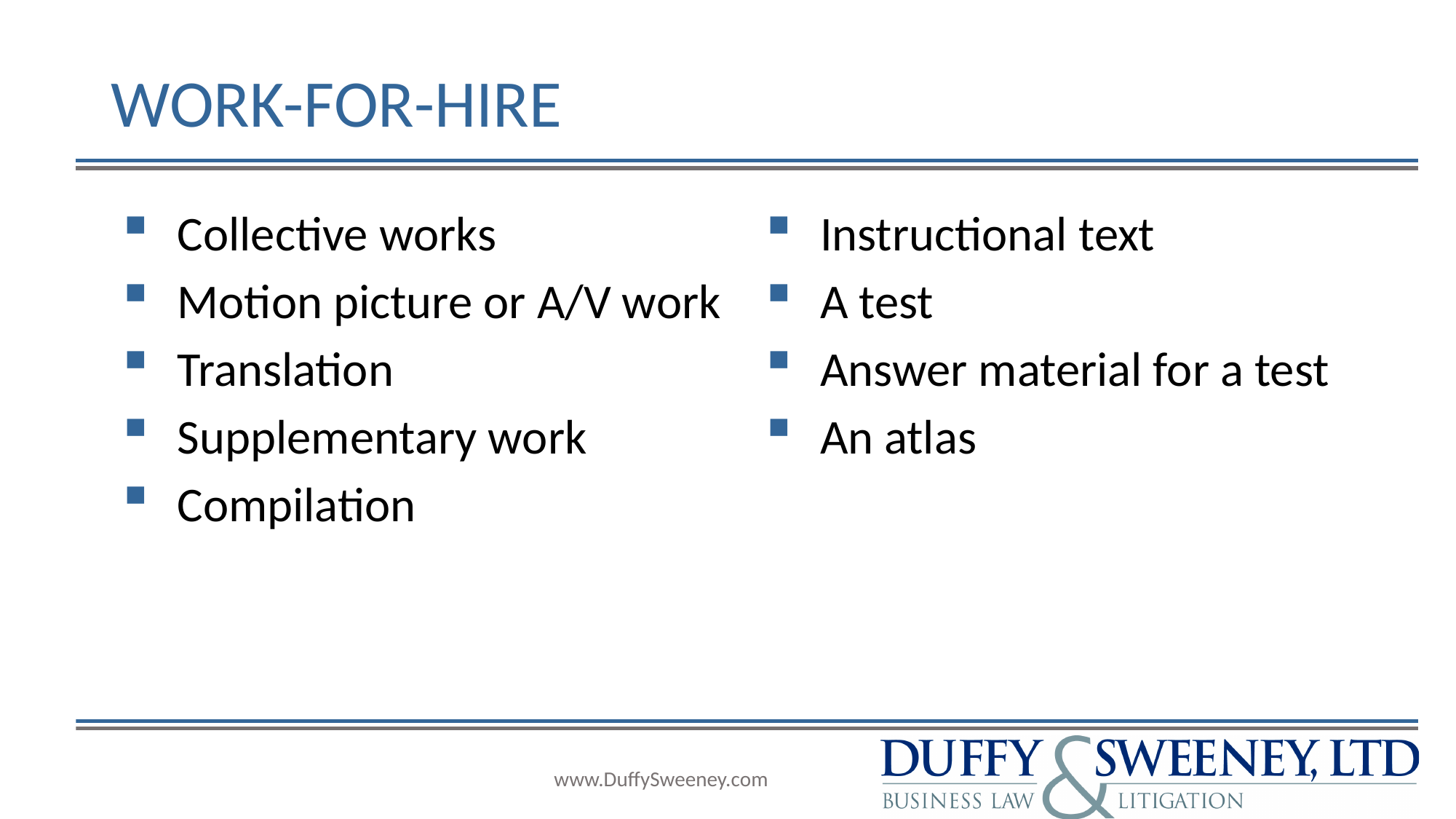

# WORK-FOR-HIRE
Collective works
Motion picture or A/V work
Translation
Supplementary work
Compilation
Instructional text
A test
Answer material for a test
An atlas

www.DuffySweeney.com